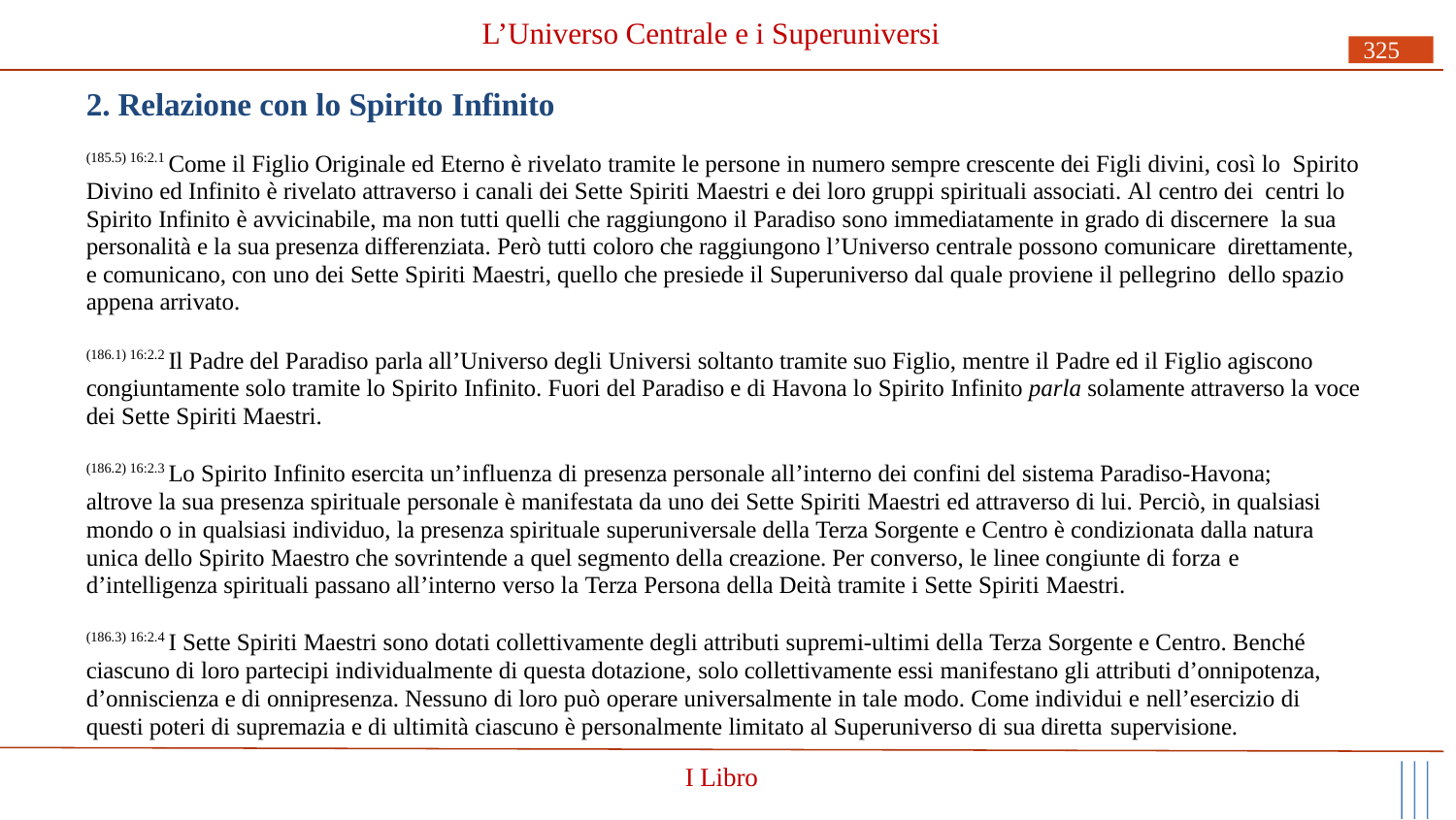

# L’Universo Centrale e i Superuniversi
325

2. Relazione con lo Spirito Infinito
(185.5) 16:2.1 Come il Figlio Originale ed Eterno è rivelato tramite le persone in numero sempre crescente dei Figli divini, così lo  Spirito Divino ed Infinito è rivelato attraverso i canali dei Sette Spiriti Maestri e dei loro gruppi spirituali associati. Al centro dei  centri lo Spirito Infinito è avvicinabile, ma non tutti quelli che raggiungono il Paradiso sono immediatamente in grado di discernere  la sua personalità e la sua presenza differenziata. Però tutti coloro che raggiungono l’Universo centrale possono comunicare  direttamente, e comunicano, con uno dei Sette Spiriti Maestri, quello che presiede il Superuniverso dal quale proviene il pellegrino  dello spazio appena arrivato.

(186.1) 16:2.2 Il Padre del Paradiso parla all’Universo degli Universi soltanto tramite suo Figlio, mentre il Padre ed il Figlio agiscono  congiuntamente solo tramite lo Spirito Infinito. Fuori del Paradiso e di Havona lo Spirito Infinito parla solamente attraverso la voce  dei Sette Spiriti Maestri.

(186.2) 16:2.3 Lo Spirito Infinito esercita un’influenza di presenza personale all’interno dei confini del sistema Paradiso-Havona;  altrove la sua presenza spirituale personale è manifestata da uno dei Sette Spiriti Maestri ed attraverso di lui. Perciò, in qualsiasi  mondo o in qualsiasi individuo, la presenza spirituale superuniversale della Terza Sorgente e Centro è condizionata dalla natura  unica dello Spirito Maestro che sovrintende a quel segmento della creazione. Per converso, le linee congiunte di forza e
d’intelligenza spirituali passano all’interno verso la Terza Persona della Deità tramite i Sette Spiriti Maestri.

(186.3) 16:2.4 I Sette Spiriti Maestri sono dotati collettivamente degli attributi supremi-ultimi della Terza Sorgente e Centro. Benché  ciascuno di loro partecipi individualmente di questa dotazione, solo collettivamente essi manifestano gli attributi d’onnipotenza,  d’onniscienza e di onnipresenza. Nessuno di loro può operare universalmente in tale modo. Come individui e nell’esercizio di  questi poteri di supremazia e di ultimità ciascuno è personalmente limitato al Superuniverso di sua diretta supervisione.

I Libro